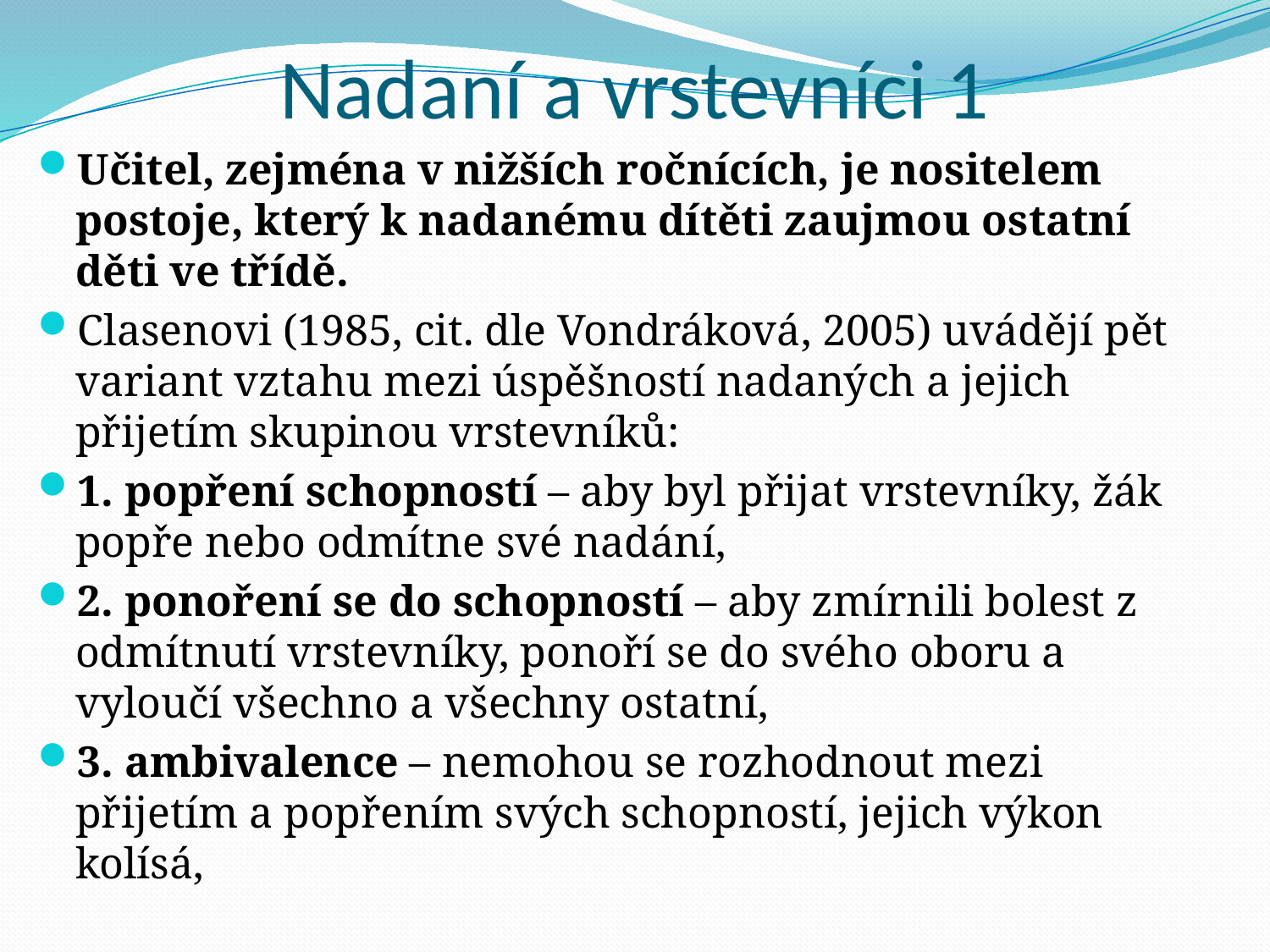

# Nadaní a vrstevníci 1
Učitel, zejména v nižších ročnících, je nositelem postoje, který k nadanému dítěti zaujmou ostatní děti ve třídě.
Clasenovi (1985, cit. dle Vondráková, 2005) uvádějí pět variant vztahu mezi úspěšností nadaných a jejich přijetím skupinou vrstevníků:
1. popření schopností – aby byl přijat vrstevníky, žák popře nebo odmítne své nadání,
2. ponoření se do schopností – aby zmírnili bolest z odmítnutí vrstevníky, ponoří se do svého oboru a vyloučí všechno a všechny ostatní,
3. ambivalence – nemohou se rozhodnout mezi přijetím a popřením svých schopností, jejich výkon kolísá,